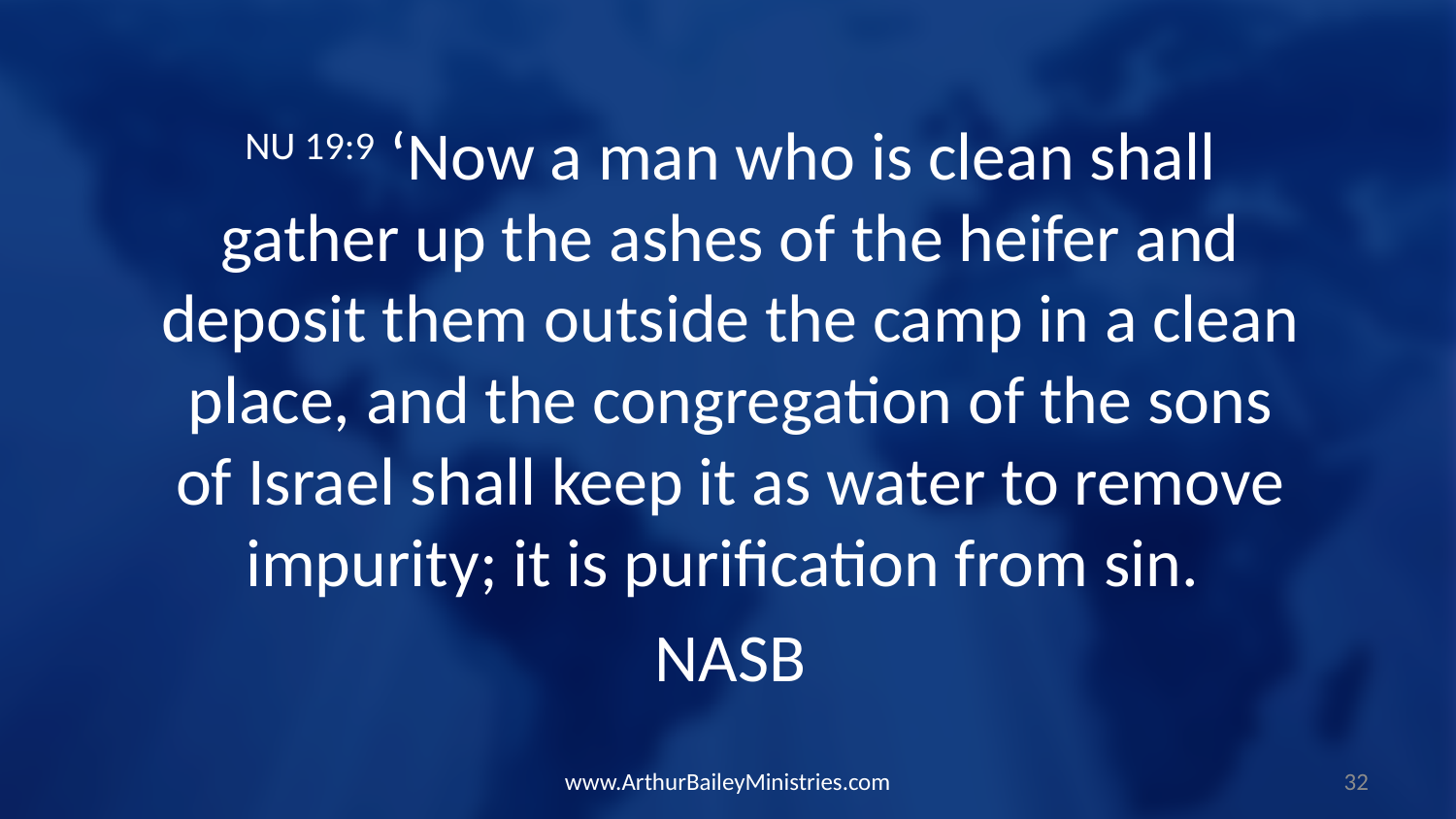

NU 19:9 ‘Now a man who is clean shall gather up the ashes of the heifer and deposit them outside the camp in a clean place, and the congregation of the sons of Israel shall keep it as water to remove impurity; it is purification from sin.
NASB

www.ArthurBaileyMinistries.com
32